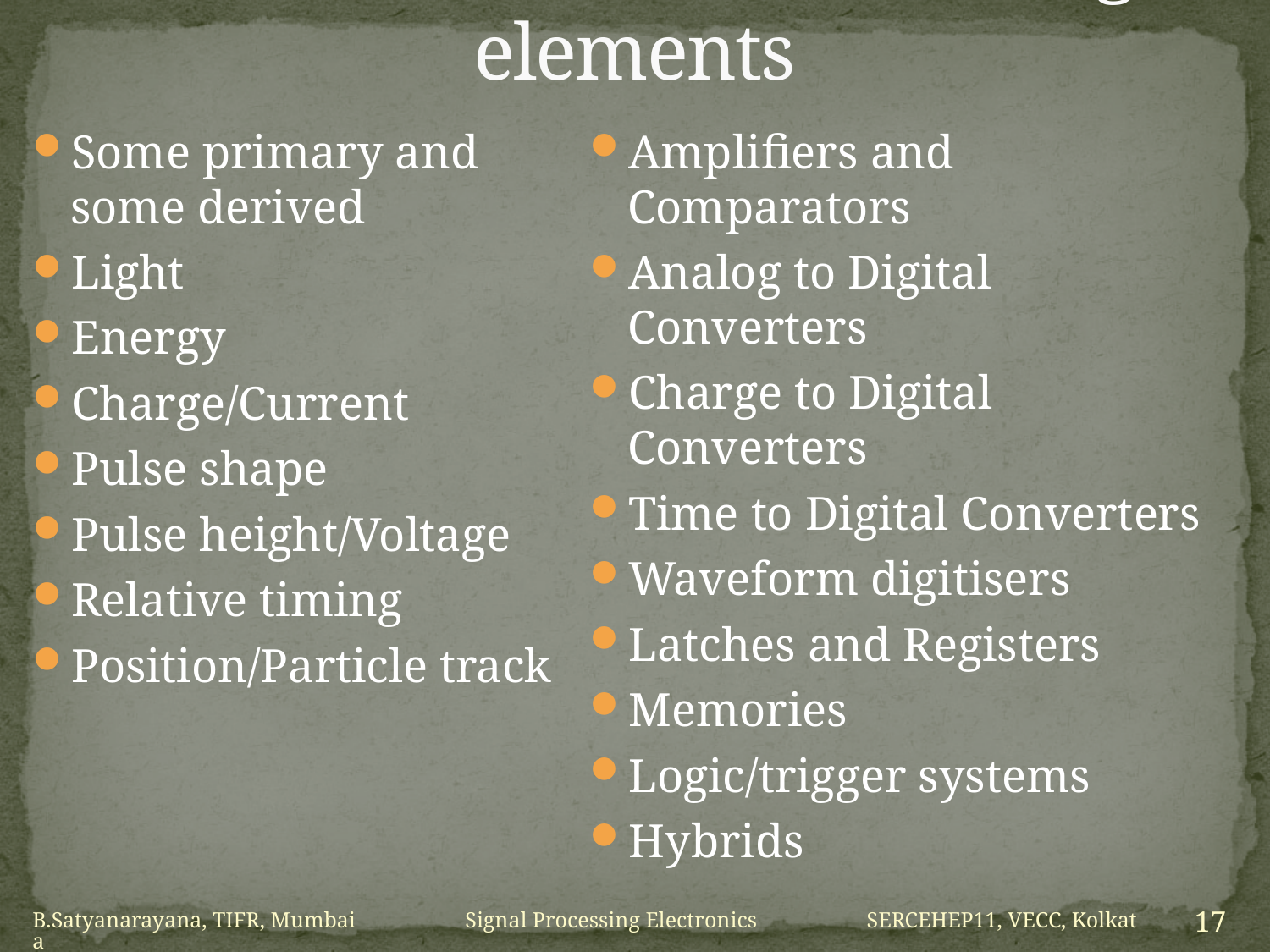

# Measurements & measuring elements
Some primary and some derived
Light
Energy
Charge/Current
Pulse shape
Pulse height/Voltage
Relative timing
Position/Particle track
Amplifiers and Comparators
Analog to Digital Converters
Charge to Digital Converters
Time to Digital Converters
Waveform digitisers
Latches and Registers
Memories
Logic/trigger systems
Hybrids

B.Satyanarayana, TIFR, Mumbai                    Signal Processing Electronics                    SERCEHEP11, VECC, Kolkata
17